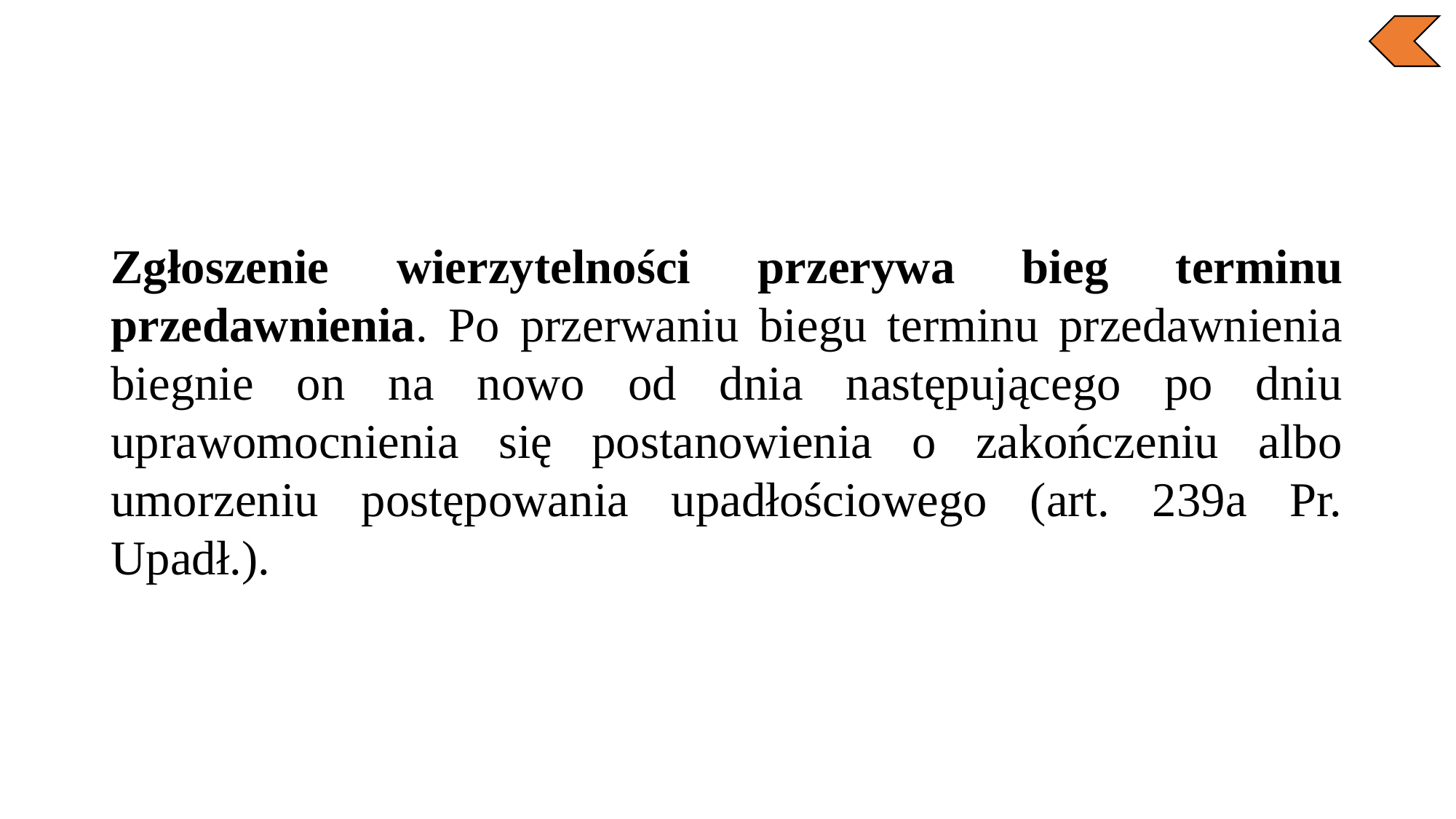

Zgłoszenie wierzytelności przerywa bieg terminu przedawnienia. Po przerwaniu biegu terminu przedawnienia biegnie on na nowo od dnia następującego po dniu uprawomocnienia się postanowienia o zakończeniu albo umorzeniu postępowania upadłościowego (art. 239a Pr. Upadł.).